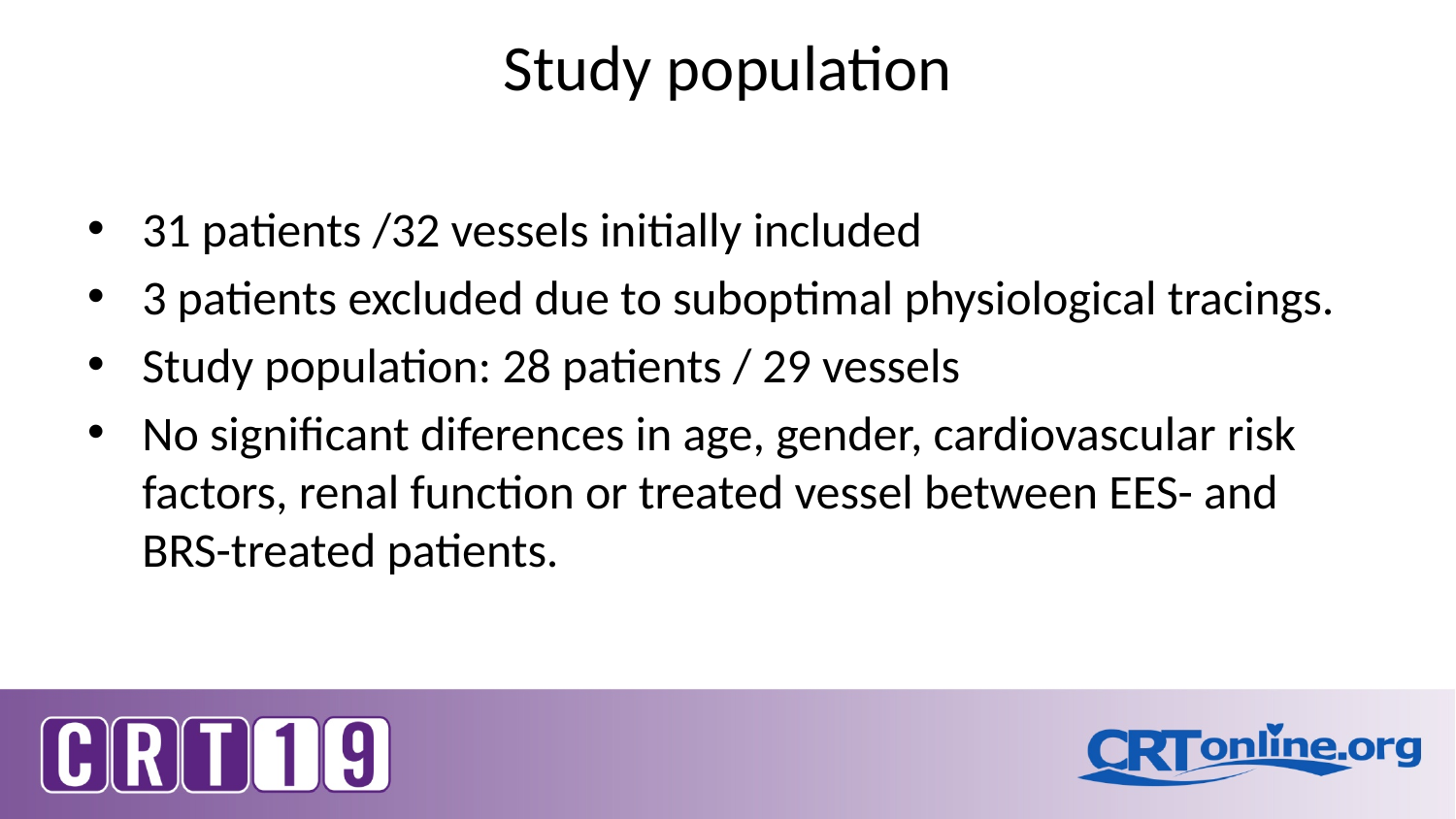

# Study population
31 patients /32 vessels initially included
3 patients excluded due to suboptimal physiological tracings.
Study population: 28 patients / 29 vessels
No significant diferences in age, gender, cardiovascular risk factors, renal function or treated vessel between EES- and BRS-treated patients.